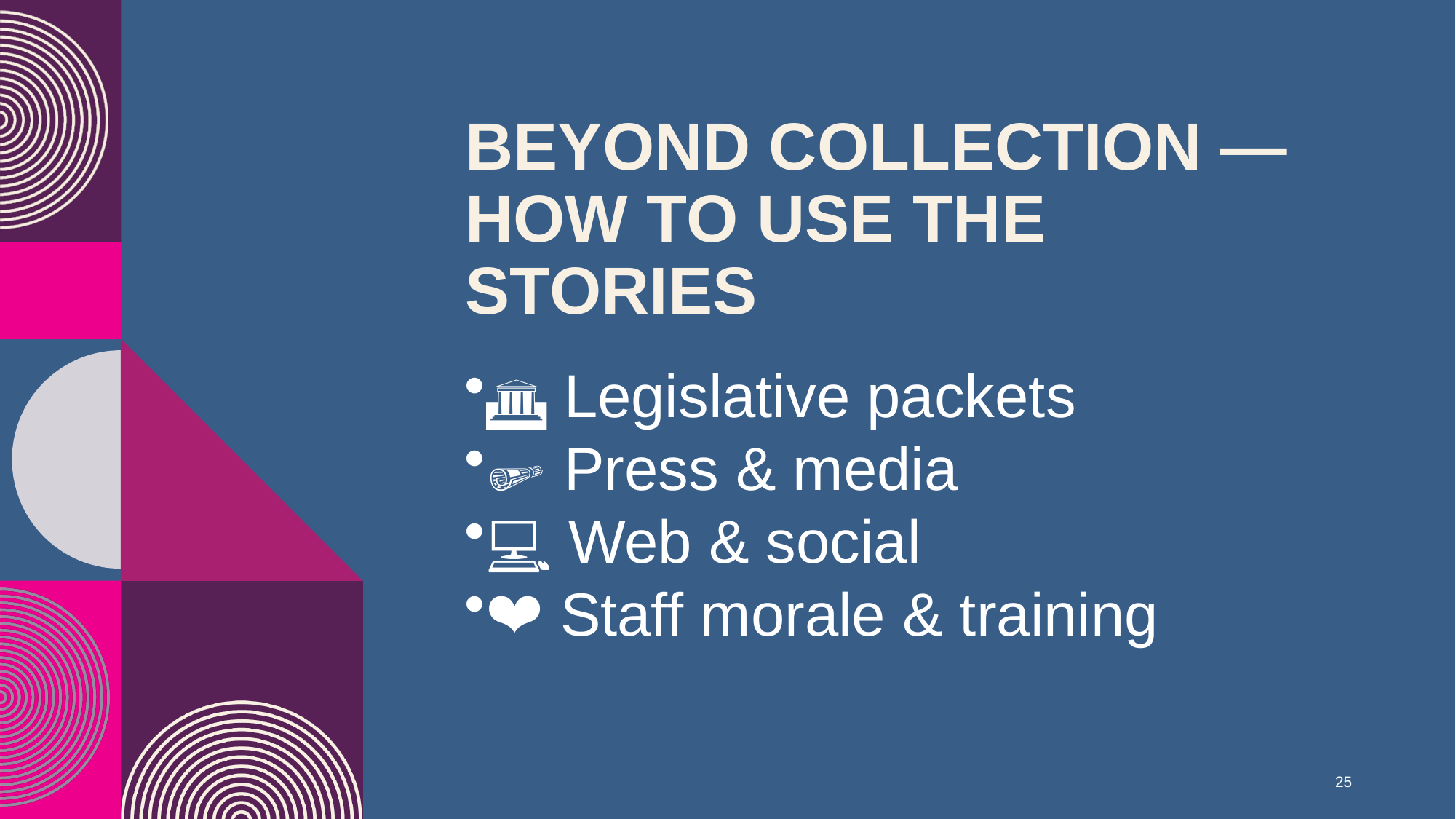

# Beyond Collection — How to Use the Stories
🏛️ Legislative packets
🗞️ Press & media
💻 Web & social
❤️ Staff morale & training
25